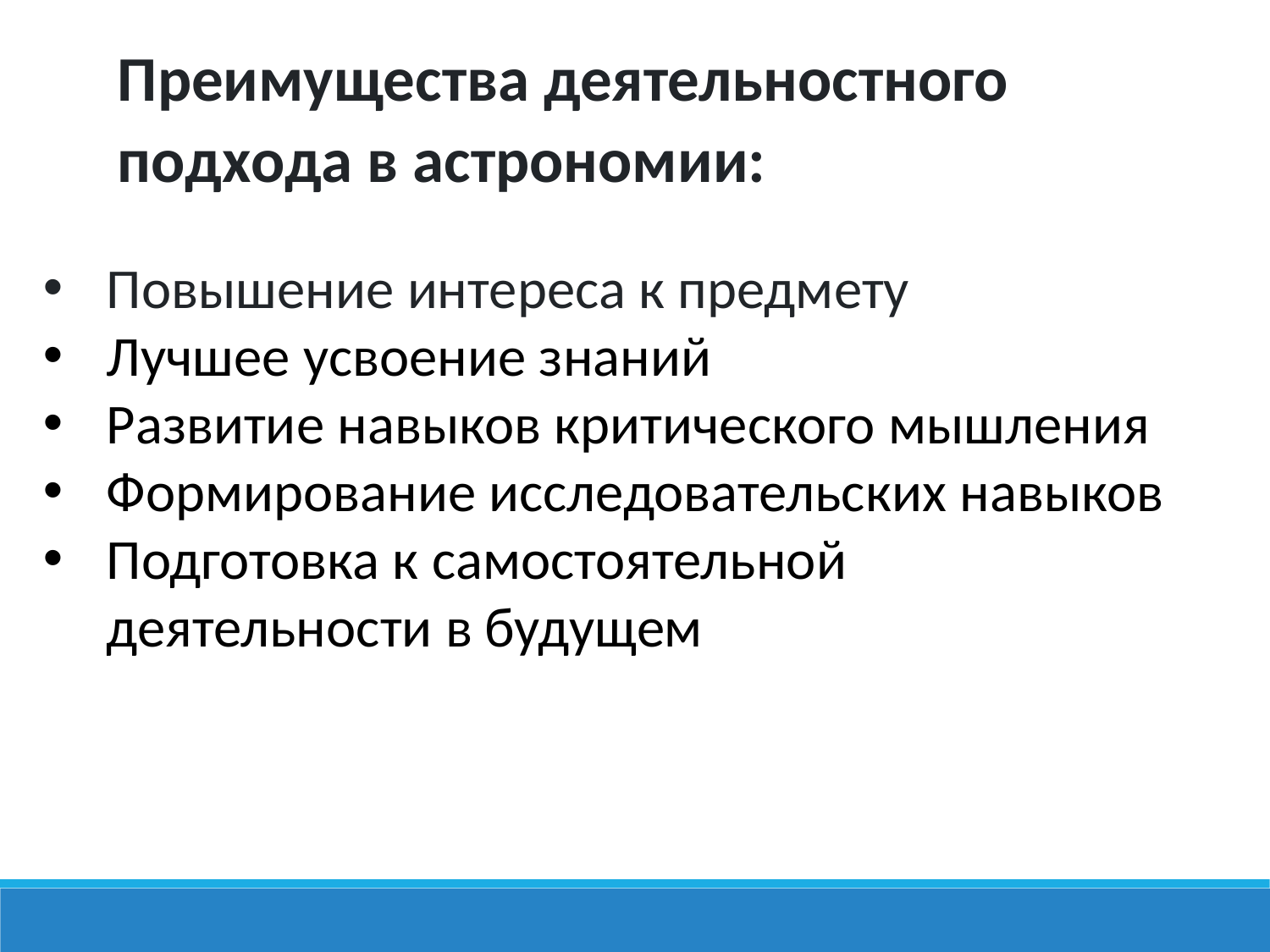

Преимущества деятельностного подхода в астрономии:
Повышение интереса к предмету
Лучшее усвоение знаний
Развитие навыков критического мышления
Формирование исследовательских навыков
Подготовка к самостоятельной деятельности в будущем